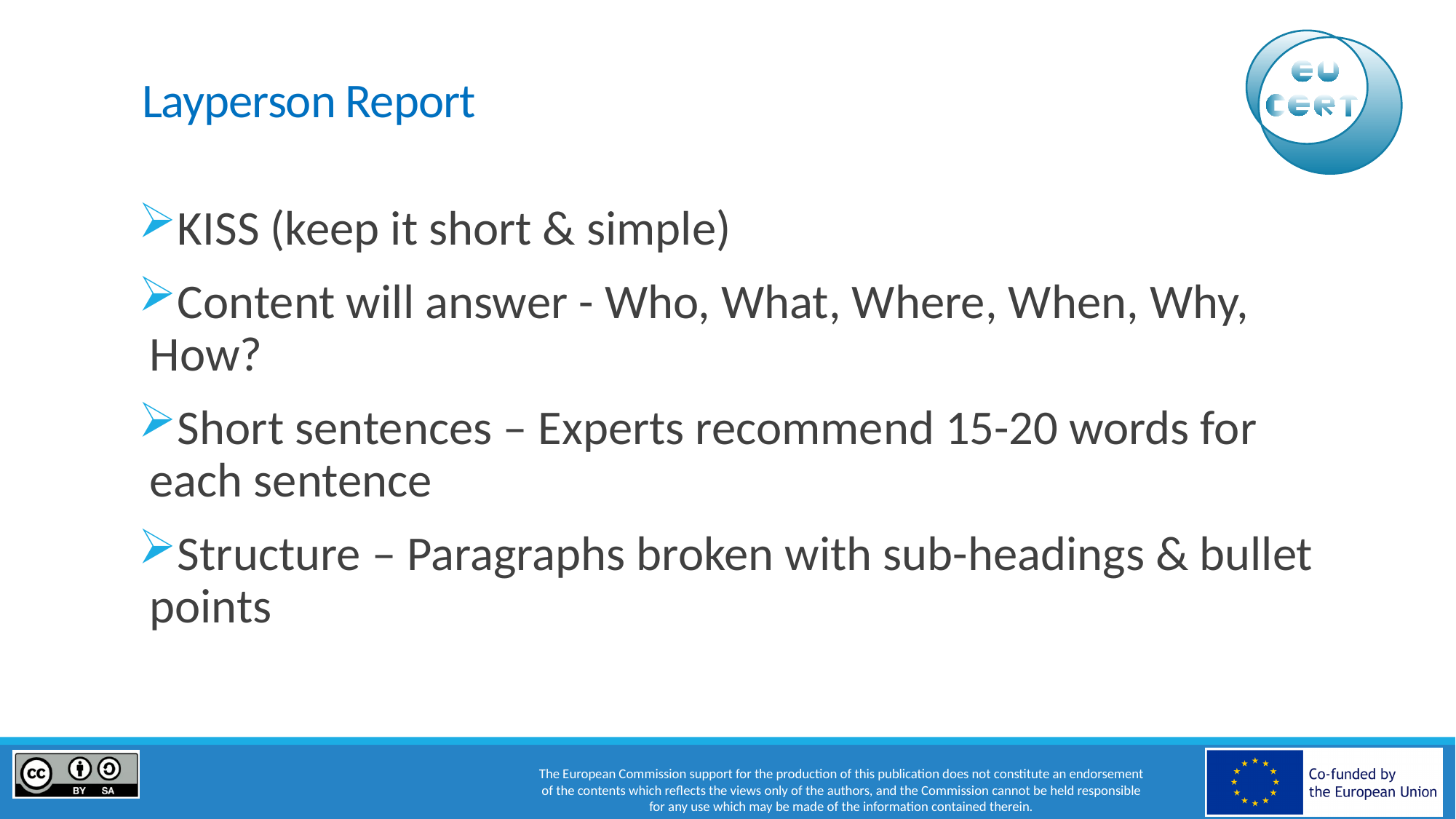

# Layperson Report
KISS (keep it short & simple)
Content will answer - Who, What, Where, When, Why, How?
Short sentences – Experts recommend 15-20 words for each sentence
Structure – Paragraphs broken with sub-headings & bullet points